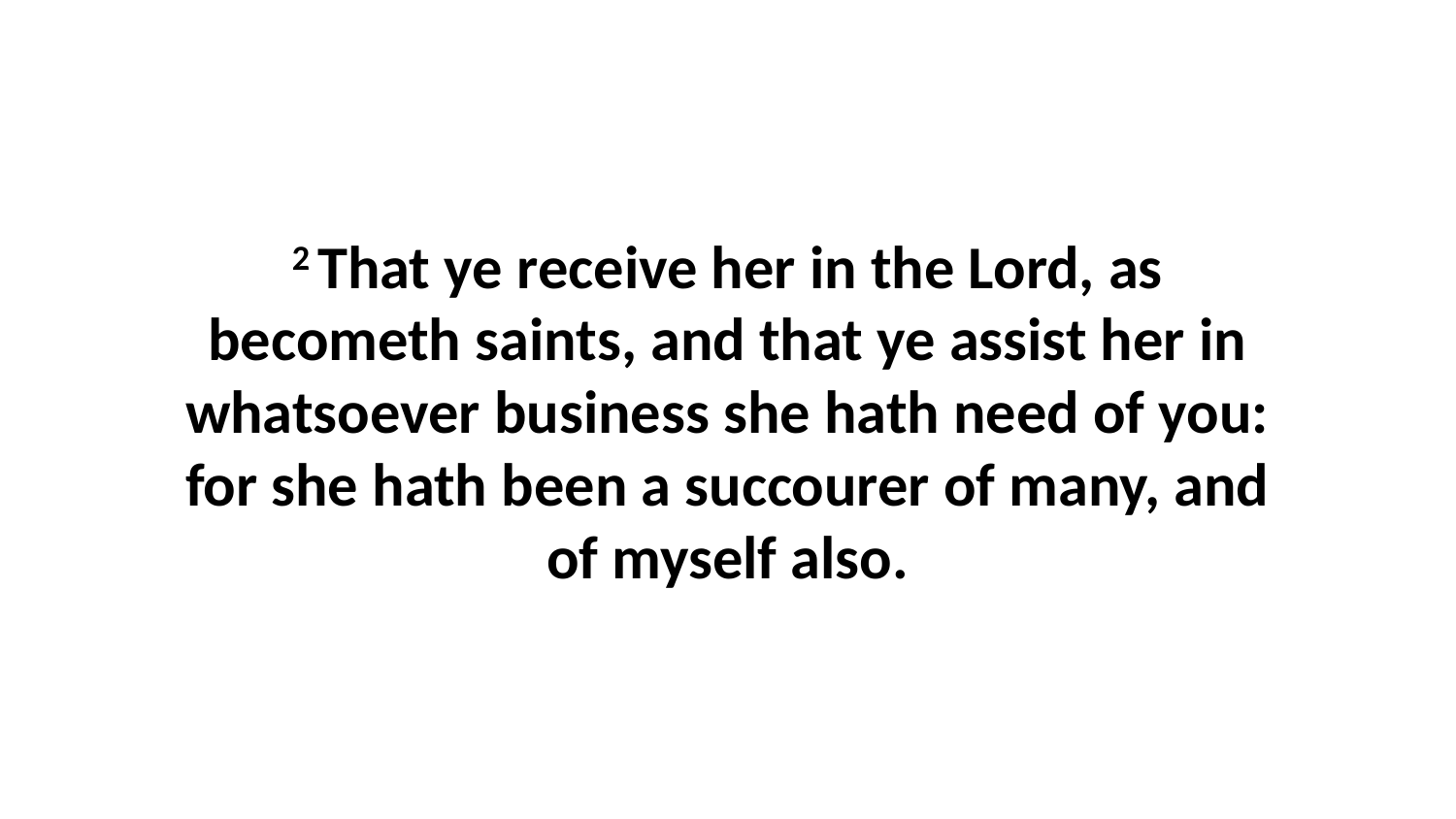

2 That ye receive her in the Lord, as becometh saints, and that ye assist her in whatsoever business she hath need of you: for she hath been a succourer of many, and of myself also.